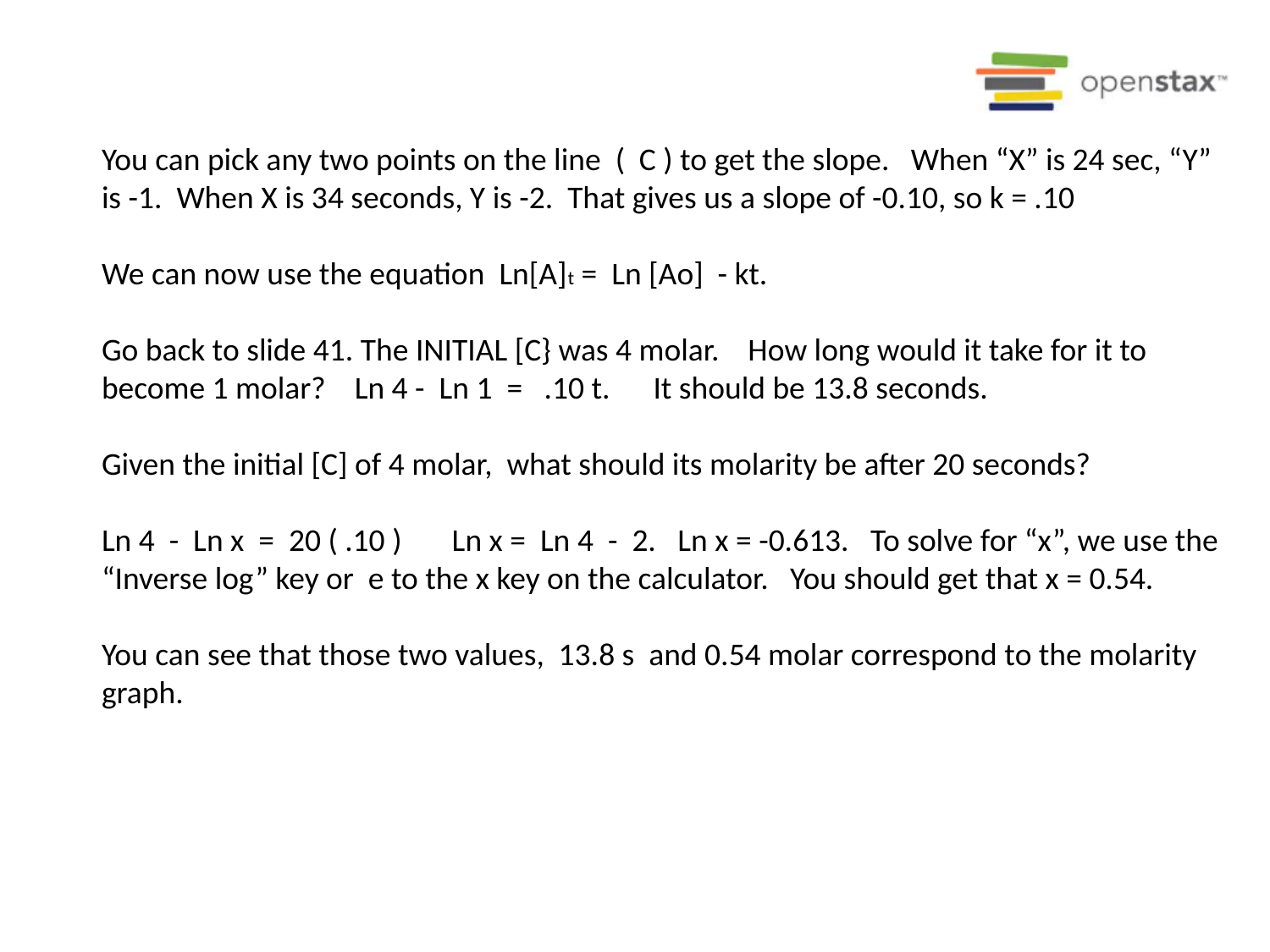

You can pick any two points on the line  (  C ) to get the slope.   When “X” is 24 sec, “Y” is -1.  When X is 34 seconds, Y is -2.  That gives us a slope of -0.10, so k = .10

We can now use the equation  Ln[A]t =  Ln [Ao]  - kt.

Go back to slide 41. The INITIAL [C} was 4 molar.    How long would it take for it to become 1 molar?    Ln 4 -  Ln 1  =   .10 t.      It should be 13.8 seconds.

Given the initial [C] of 4 molar,  what should its molarity be after 20 seconds?

Ln 4  -  Ln x  =  20 ( .10 )       Ln x =  Ln 4  -  2.   Ln x = -0.613.   To solve for “x”, we use the “Inverse log” key or  e to the x key on the calculator.   You should get that x = 0.54.

You can see that those two values,  13.8 s  and 0.54 molar correspond to the molarity graph.